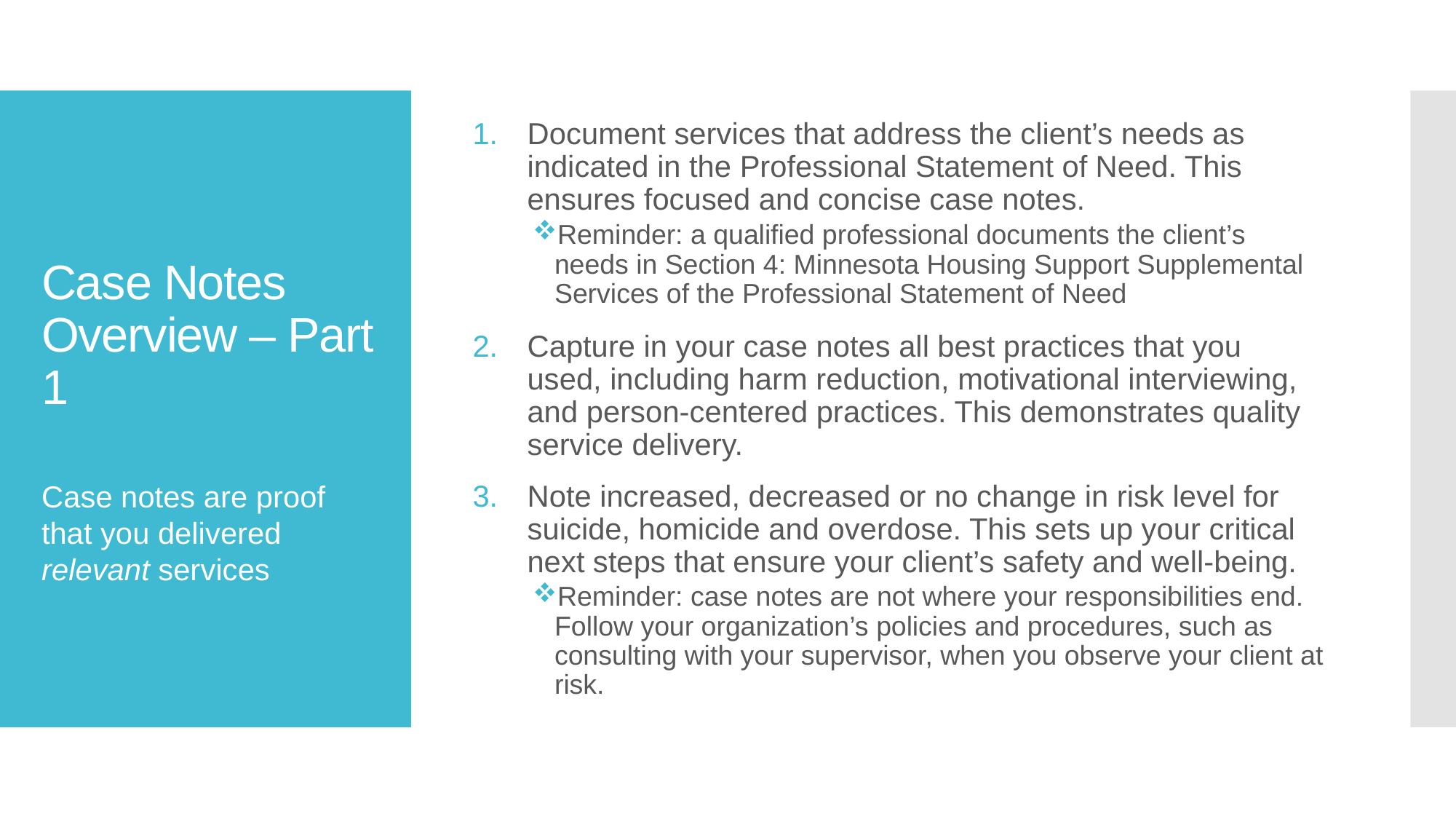

Document services that address the client’s needs as indicated in the Professional Statement of Need. This ensures focused and concise case notes.
Reminder: a qualified professional documents the client’s needs in Section 4: Minnesota Housing Support Supplemental Services of the Professional Statement of Need
Capture in your case notes all best practices that you used, including harm reduction, motivational interviewing, and person-centered practices. This demonstrates quality service delivery.
Note increased, decreased or no change in risk level for suicide, homicide and overdose. This sets up your critical next steps that ensure your client’s safety and well-being.
Reminder: case notes are not where your responsibilities end. Follow your organization’s policies and procedures, such as consulting with your supervisor, when you observe your client at risk.
# Case Notes Overview – Part 1

Case notes are proof that you delivered relevant services